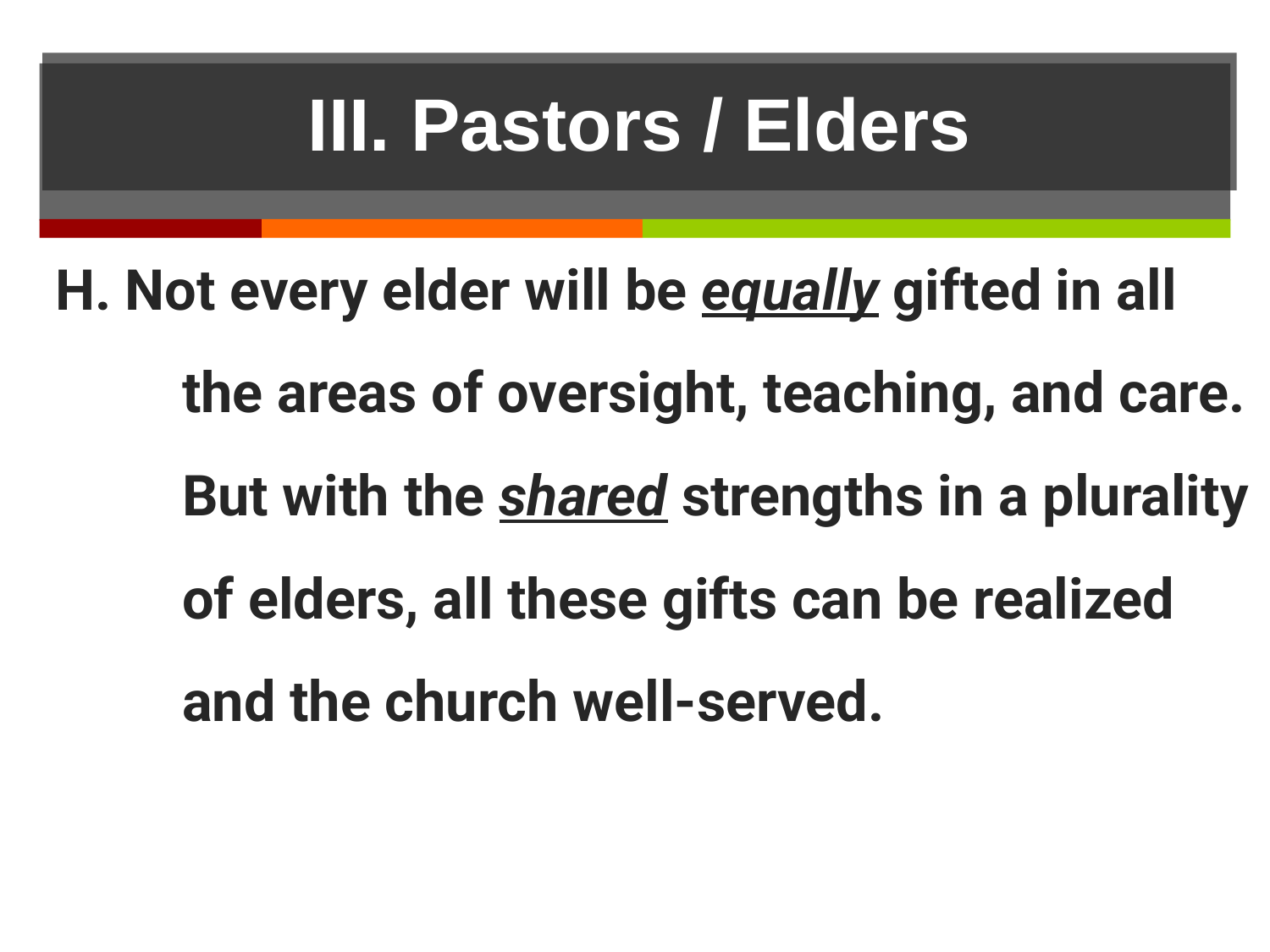

# III. Pastors / Elders
H. Not every elder will be equally gifted in all
	the areas of oversight, teaching, and care.
	But with the shared strengths in a plurality
	of elders, all these gifts can be realized
	and the church well-served.